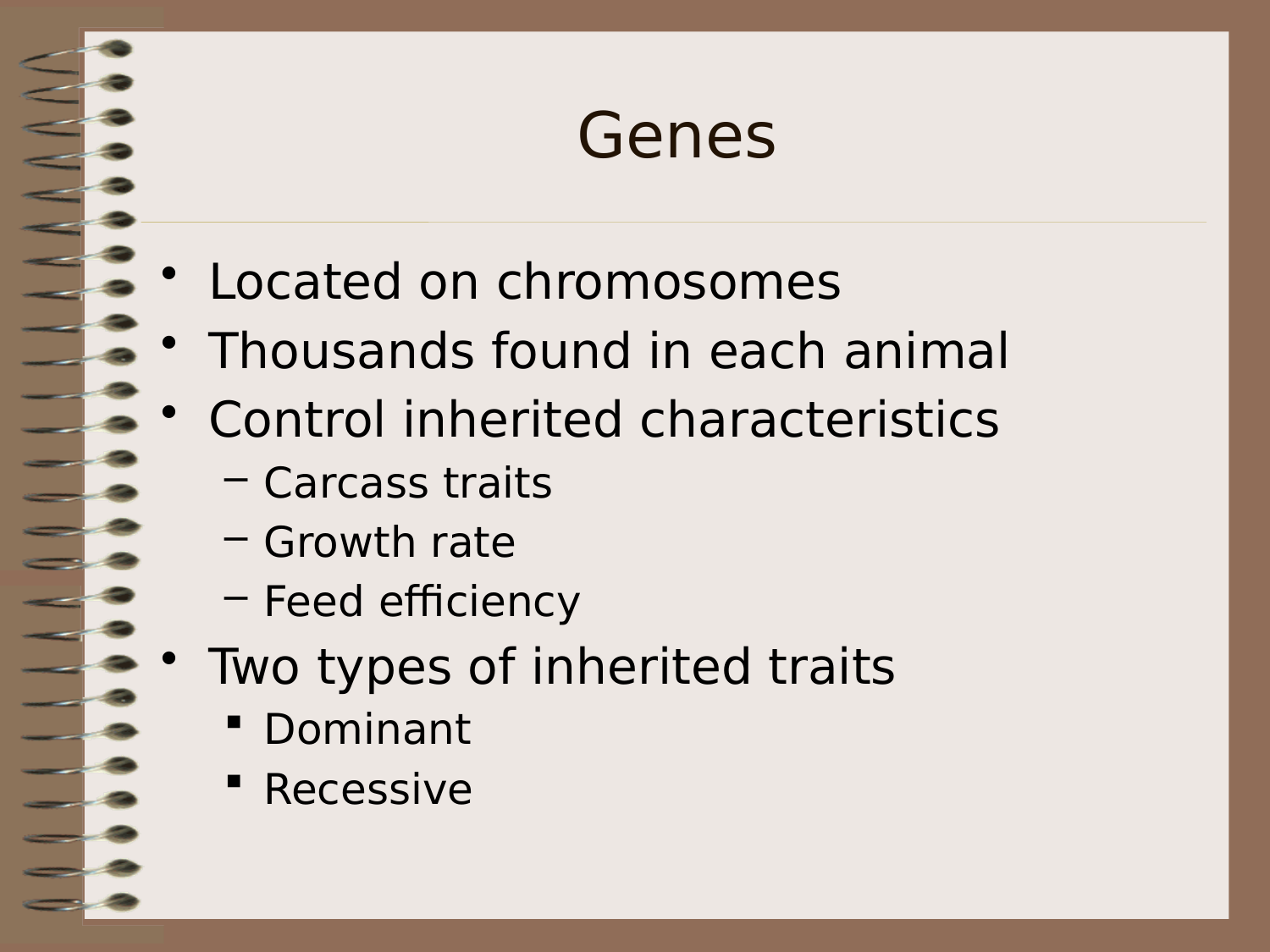

# Genes
Located on chromosomes
Thousands found in each animal
Control inherited characteristics
Carcass traits
Growth rate
Feed efficiency
Two types of inherited traits
Dominant
Recessive